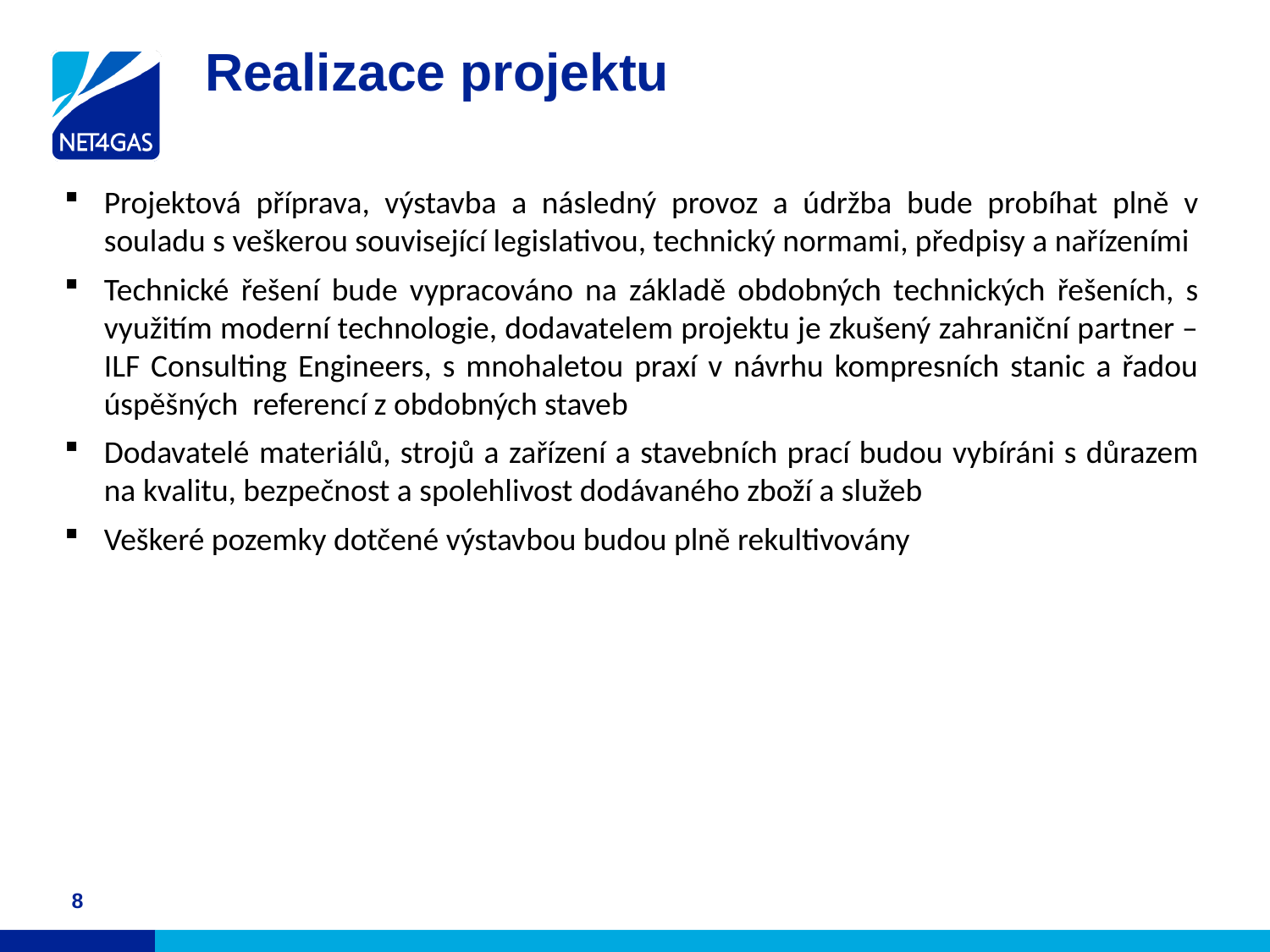

# Realizace projektu
Projektová příprava, výstavba a následný provoz a údržba bude probíhat plně v souladu s veškerou související legislativou, technický normami, předpisy a nařízeními
Technické řešení bude vypracováno na základě obdobných technických řešeních, s využitím moderní technologie, dodavatelem projektu je zkušený zahraniční partner – ILF Consulting Engineers, s mnohaletou praxí v návrhu kompresních stanic a řadou úspěšných  referencí z obdobných staveb
Dodavatelé materiálů, strojů a zařízení a stavebních prací budou vybíráni s důrazem na kvalitu, bezpečnost a spolehlivost dodávaného zboží a služeb
Veškeré pozemky dotčené výstavbou budou plně rekultivovány

8